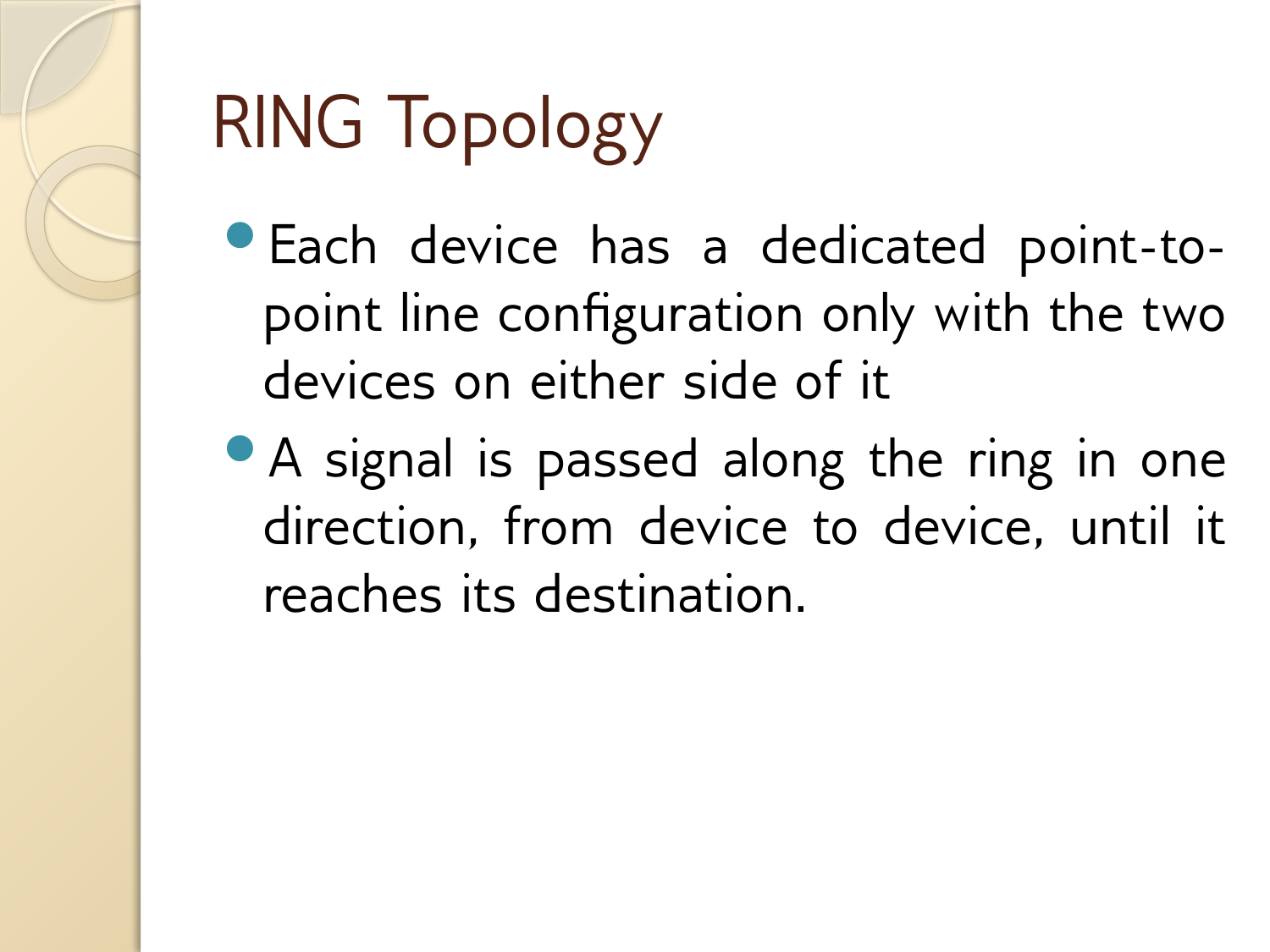

# RING Topology
Each device has a dedicated point-to-point line configuration only with the two devices on either side of it
A signal is passed along the ring in one direction, from device to device, until it reaches its destination.